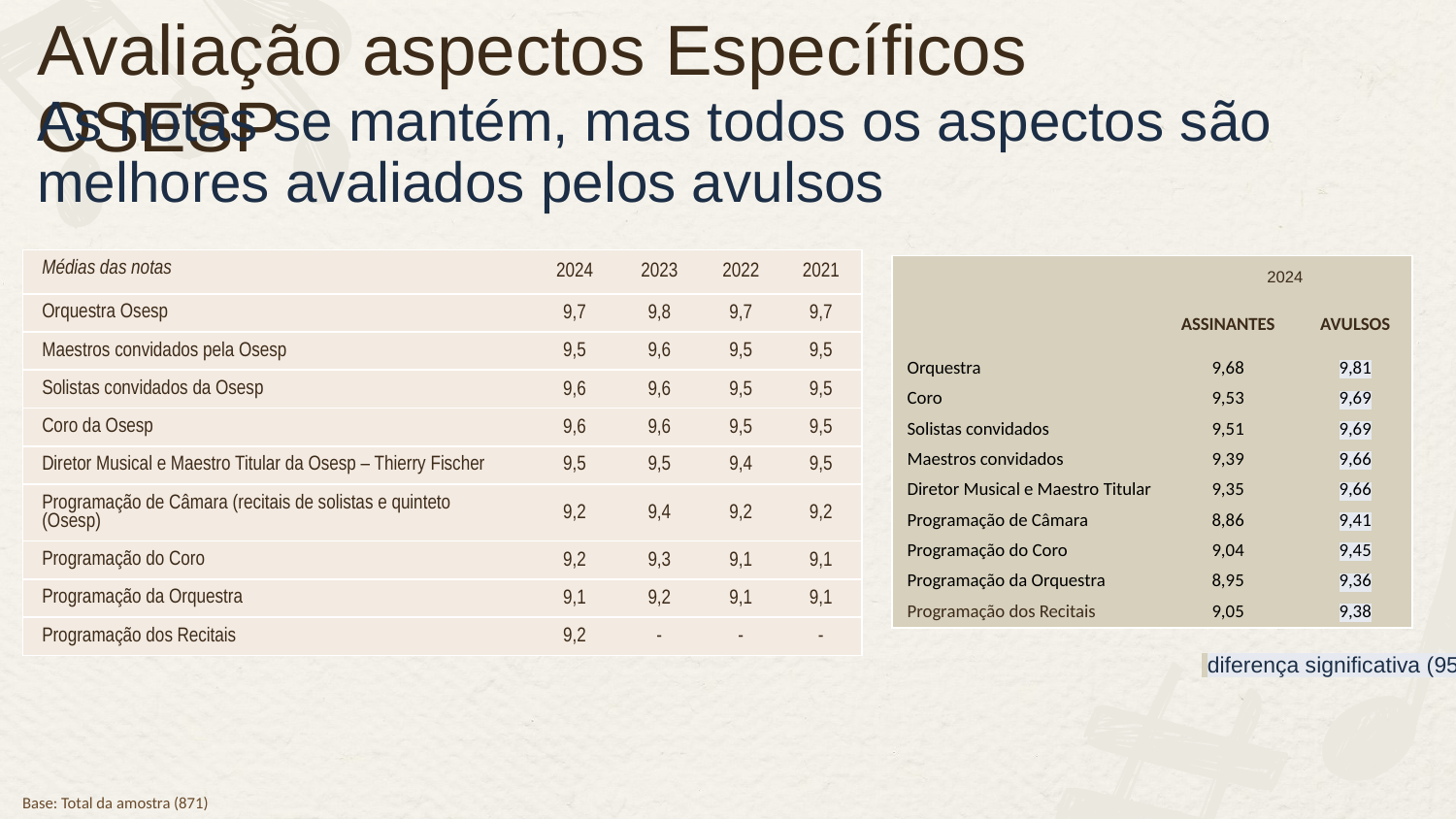

Avaliação aspectos Específicos OSESP
As notas se mantém, mas todos os aspectos são melhores avaliados pelos avulsos
| Médias das notas | 2024 | 2023 | 2022 | 2021 |
| --- | --- | --- | --- | --- |
| Orquestra Osesp | 9,7 | 9,8 | 9,7 | 9,7 |
| Maestros convidados pela Osesp | 9,5 | 9,6 | 9,5 | 9,5 |
| Solistas convidados da Osesp | 9,6 | 9,6 | 9,5 | 9,5 |
| Coro da Osesp | 9,6 | 9,6 | 9,5 | 9,5 |
| Diretor Musical e Maestro Titular da Osesp – Thierry Fischer | 9,5 | 9,5 | 9,4 | 9,5 |
| Programação de Câmara (recitais de solistas e quinteto (Osesp) | 9,2 | 9,4 | 9,2 | 9,2 |
| Programação do Coro | 9,2 | 9,3 | 9,1 | 9,1 |
| Programação da Orquestra | 9,1 | 9,2 | 9,1 | 9,1 |
| Programação dos Recitais | 9,2 | - | - | - |
|  | 2024 |  |
| --- | --- | --- |
|  | ASSINANTES | AVULSOS |
| Orquestra | 9,68 | 9,81 |
| Coro | 9,53 | 9,69 |
| Solistas convidados | 9,51 | 9,69 |
| Maestros convidados | 9,39 | 9,66 |
| Diretor Musical e Maestro Titular | 9,35 | 9,66 |
| Programação de Câmara | 8,86 | 9,41 |
| Programação do Coro | 9,04 | 9,45 |
| Programação da Orquestra | 8,95 | 9,36 |
| Programação dos Recitais | 9,05 | 9,38 |
 diferença significativa (95%)
Base: Total da amostra (871)